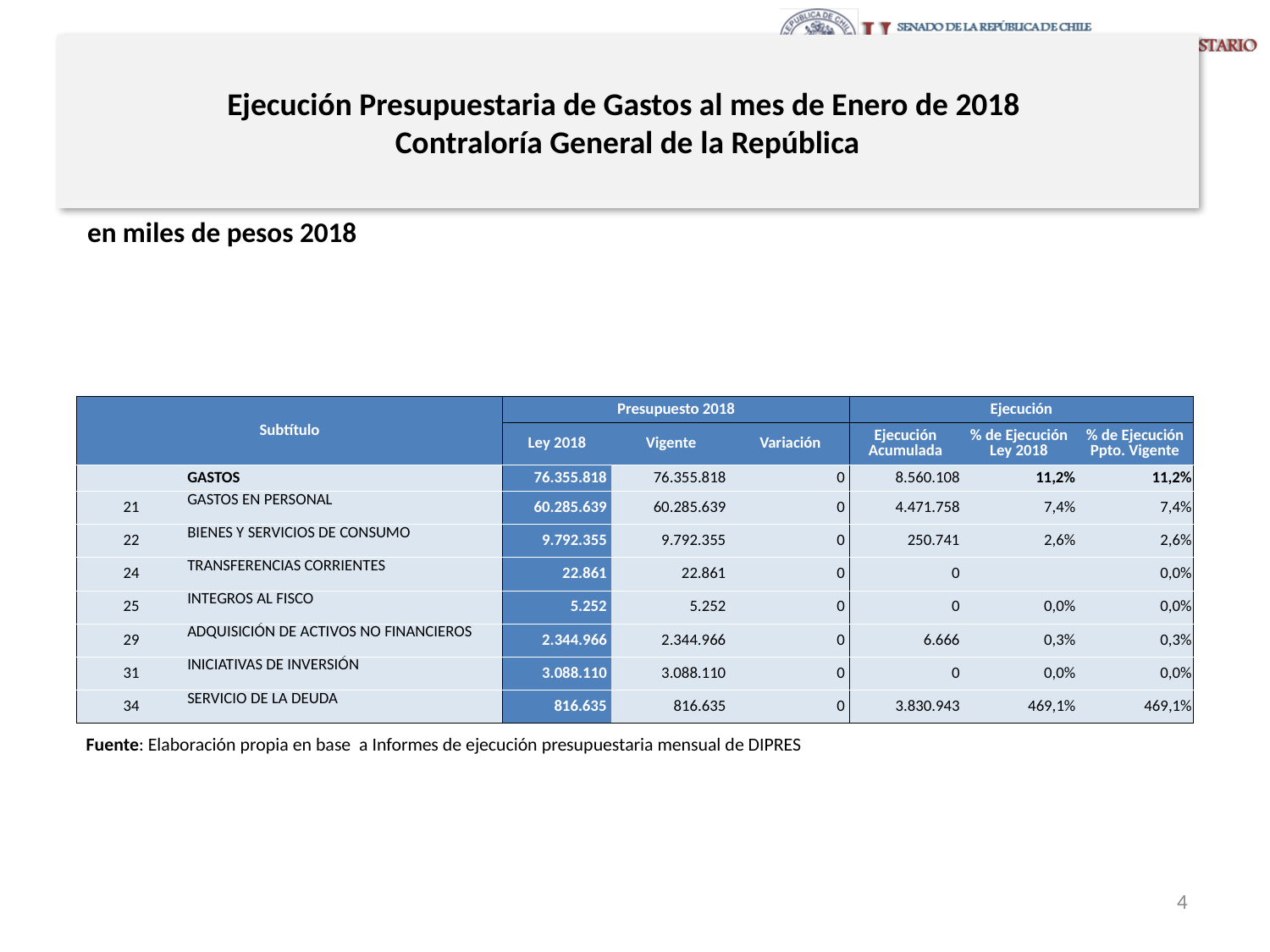

# Ejecución Presupuestaria de Gastos al mes de Enero de 2018 Contraloría General de la República
en miles de pesos 2018
| Subtítulo |  | Presupuesto 2018 |  |  | Ejecución |  |  |
| --- | --- | --- | --- | --- | --- | --- | --- |
|  |  | Ley 2018 | Vigente | Variación | Ejecución Acumulada | % de Ejecución Ley 2018 | % de Ejecución Ppto. Vigente |
|  | GASTOS | 76.355.818 | 76.355.818 | 0 | 8.560.108 | 11,2% | 11,2% |
| 21 | GASTOS EN PERSONAL | 60.285.639 | 60.285.639 | 0 | 4.471.758 | 7,4% | 7,4% |
| 22 | BIENES Y SERVICIOS DE CONSUMO | 9.792.355 | 9.792.355 | 0 | 250.741 | 2,6% | 2,6% |
| 24 | TRANSFERENCIAS CORRIENTES | 22.861 | 22.861 | 0 | 0 |  | 0,0% |
| 25 | INTEGROS AL FISCO | 5.252 | 5.252 | 0 | 0 | 0,0% | 0,0% |
| 29 | ADQUISICIÓN DE ACTIVOS NO FINANCIEROS | 2.344.966 | 2.344.966 | 0 | 6.666 | 0,3% | 0,3% |
| 31 | INICIATIVAS DE INVERSIÓN | 3.088.110 | 3.088.110 | 0 | 0 | 0,0% | 0,0% |
| 34 | SERVICIO DE LA DEUDA | 816.635 | 816.635 | 0 | 3.830.943 | 469,1% | 469,1% |
Fuente: Elaboración propia en base  a Informes de ejecución presupuestaria mensual de DIPRES
4